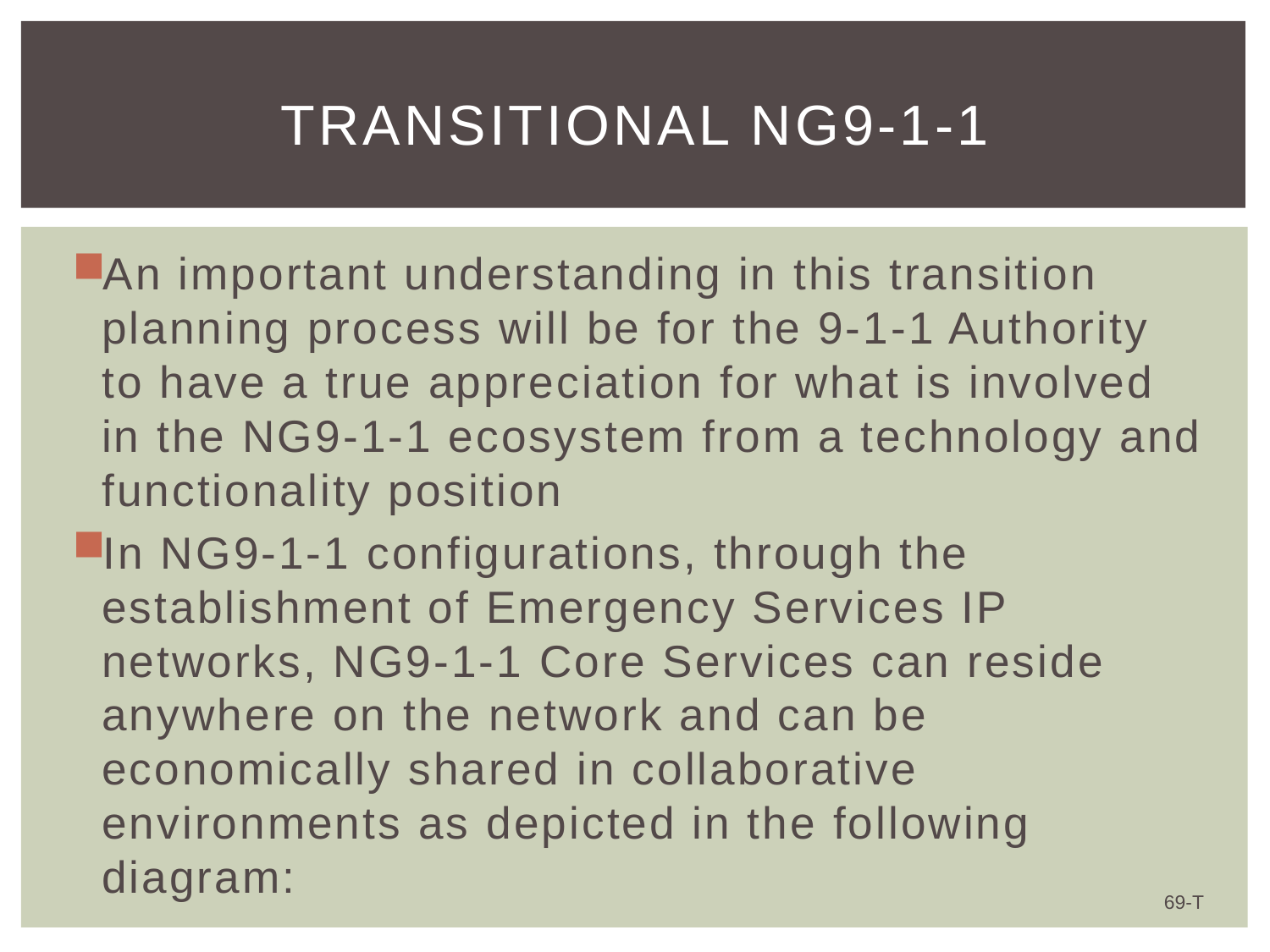

# Transitional ng9-1-1
An important understanding in this transition planning process will be for the 9-1-1 Authority to have a true appreciation for what is involved in the NG9-1-1 ecosystem from a technology and functionality position
In NG9-1-1 configurations, through the establishment of Emergency Services IP networks, NG9-1-1 Core Services can reside anywhere on the network and can be economically shared in collaborative environments as depicted in the following diagram:

69-T